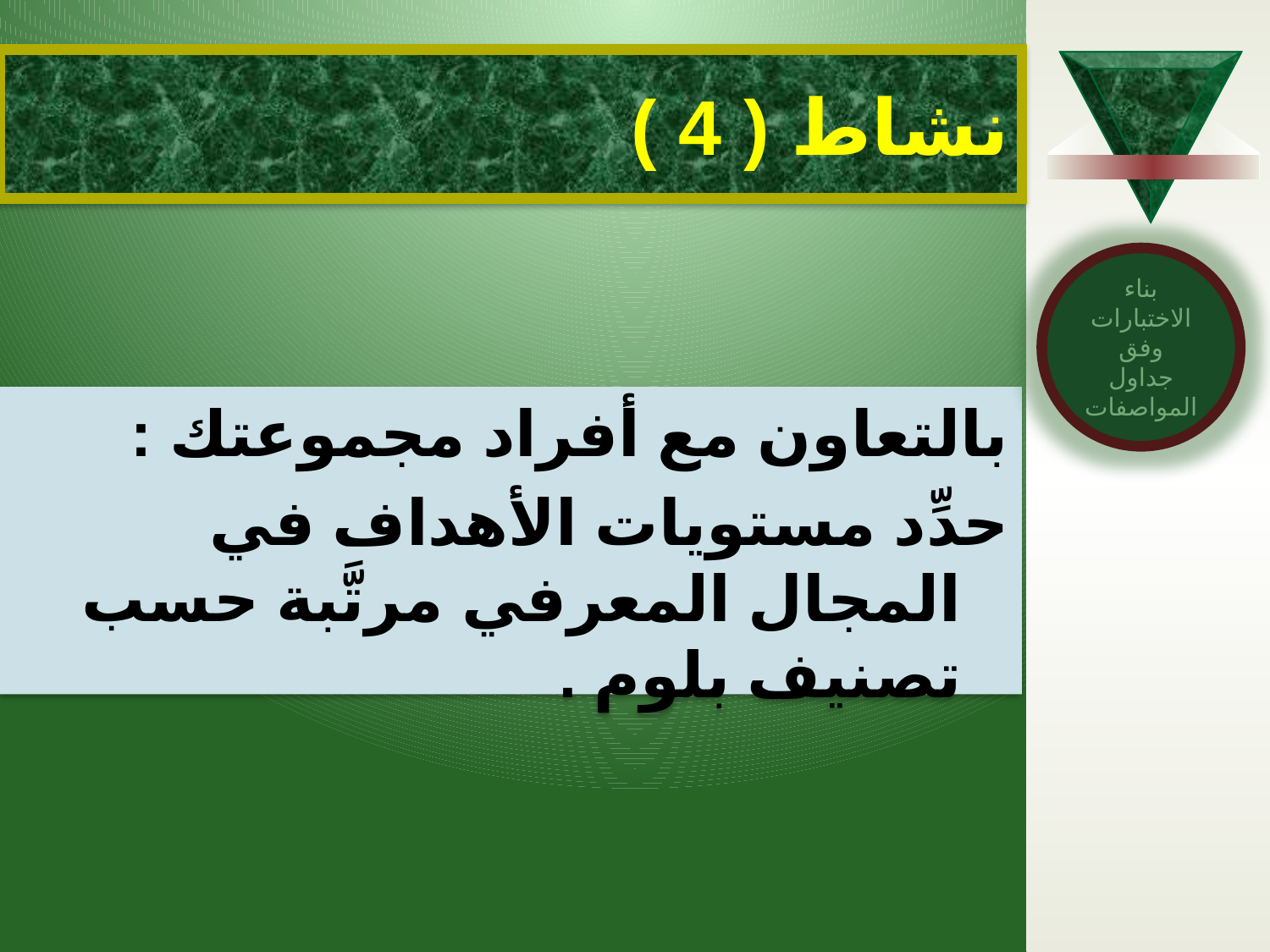

# نشاط ( 4 )
بناء الاختبارات وفق جداول المواصفات
بالتعاون مع أفراد مجموعتك :
حدِّد مستويات الأهداف في المجال المعرفي مرتَّبة حسب تصنيف بلوم .